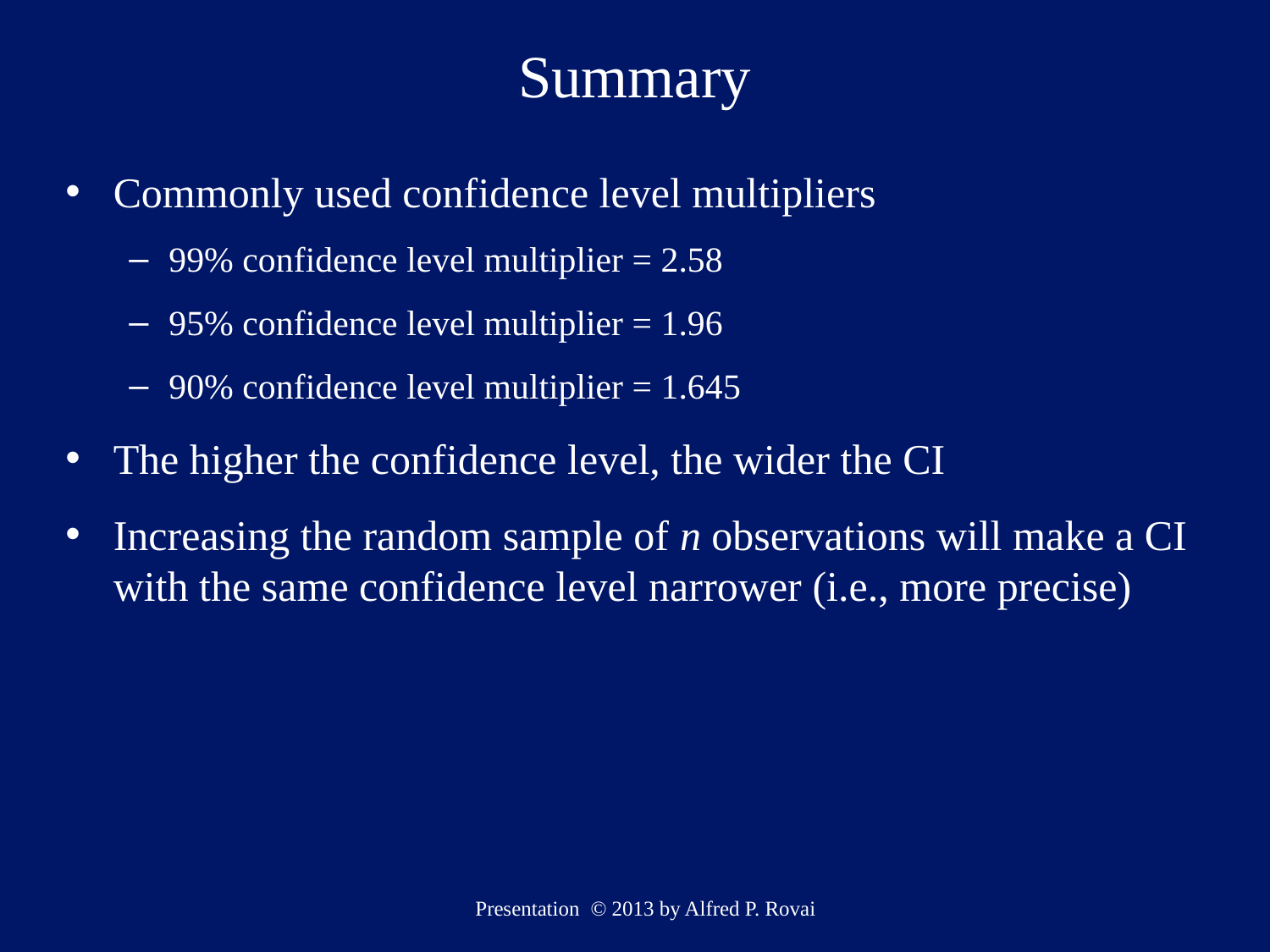

# Summary
Commonly used confidence level multipliers
99% confidence level multiplier = 2.58
95% confidence level multiplier = 1.96
90% confidence level multiplier = 1.645
The higher the confidence level, the wider the CI
Increasing the random sample of n observations will make a CI with the same confidence level narrower (i.e., more precise)

Presentation  © 2013 by Alfred P. Rovai